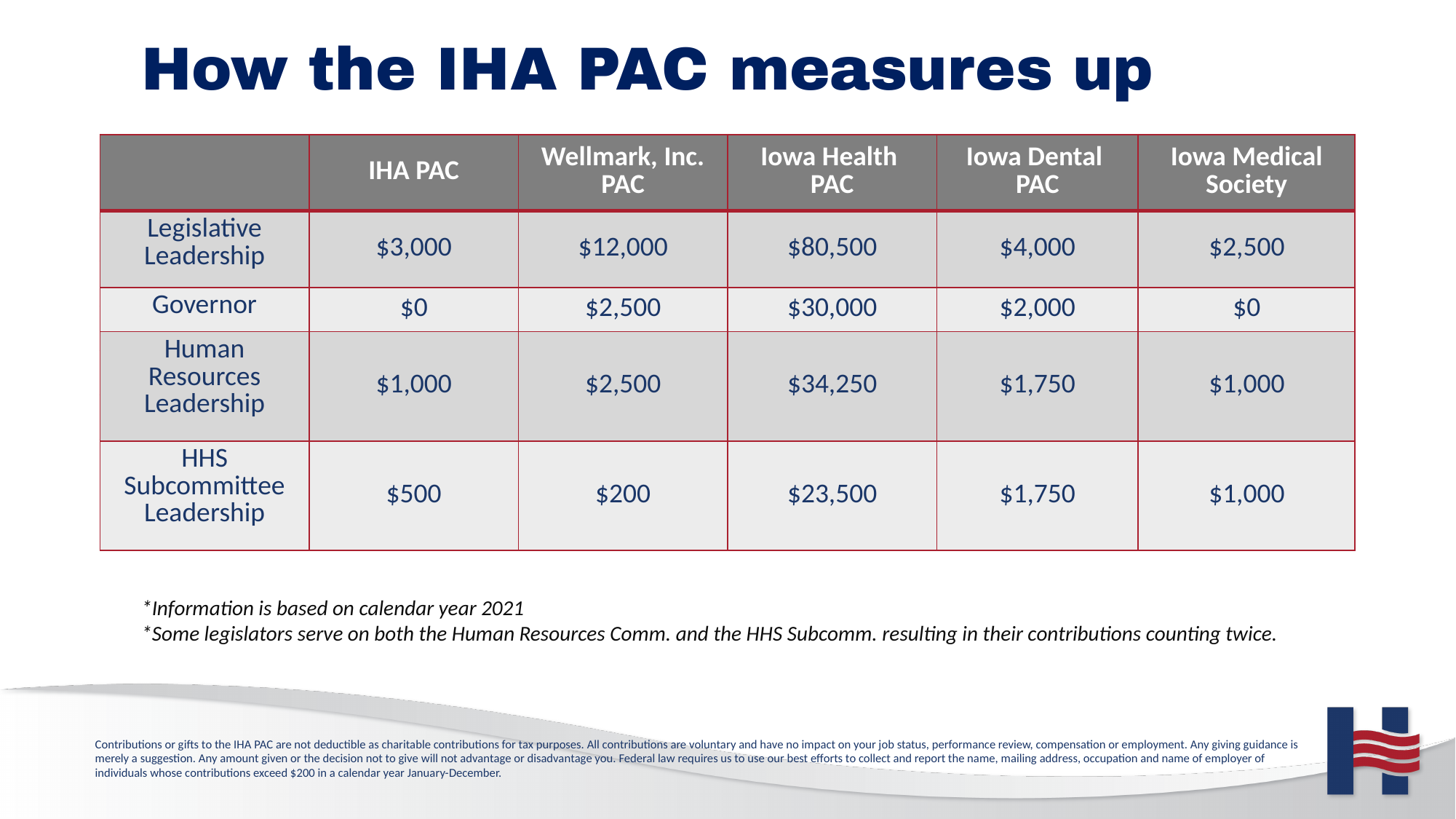

# How the IHA PAC measures up
|  | IHA PAC | Wellmark, Inc. PAC | Iowa Health PAC | Iowa Dental PAC | Iowa Medical Society |
| --- | --- | --- | --- | --- | --- |
| Legislative Leadership | $3,000 | $12,000 | $80,500 | $4,000 | $2,500 |
| Governor | $0 | $2,500 | $30,000 | $2,000 | $0 |
| Human Resources Leadership | $1,000 | $2,500 | $34,250 | $1,750 | $1,000 |
| HHS Subcommittee Leadership | $500 | $200 | $23,500 | $1,750 | $1,000 |
|  | IHA PAC | Wellmark | Nursing Homes | Farm Bureau |
| --- | --- | --- | --- | --- |
|  |  |  |  |  |
|  |  |  |  |  |
|  |  |  |  |  |
|  |  |  |  |  |
*Information is based on calendar year 2021
*Some legislators serve on both the Human Resources Comm. and the HHS Subcomm. resulting in their contributions counting twice.
Contributions or gifts to the IHA PAC are not deductible as charitable contributions for tax purposes. All contributions are voluntary and have no impact on your job status, performance review, compensation or employment. Any giving guidance is merely a suggestion. Any amount given or the decision not to give will not advantage or disadvantage you. Federal law requires us to use our best efforts to collect and report the name, mailing address, occupation and name of employer of individuals whose contributions exceed $200 in a calendar year January-December.